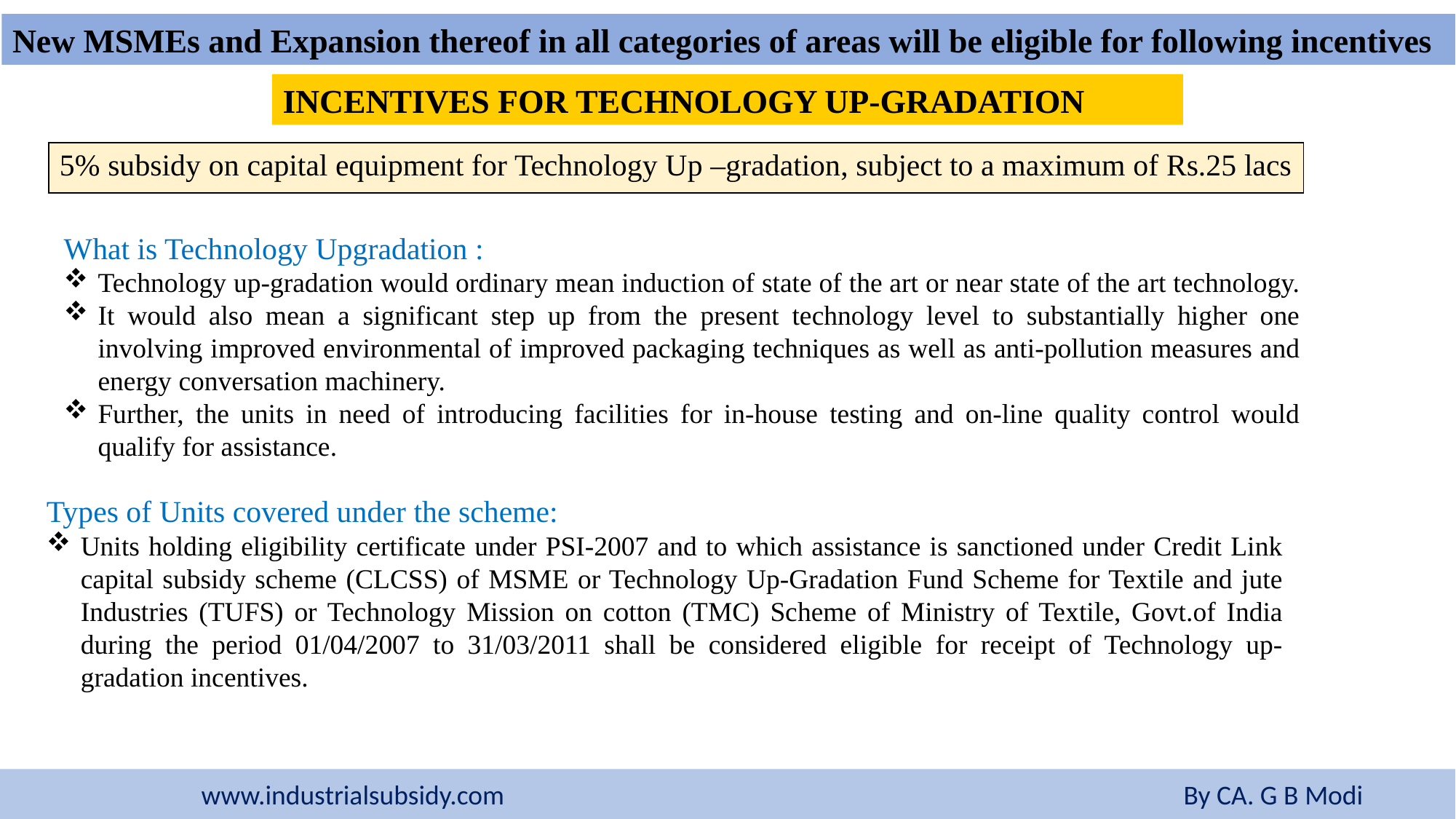

New MSMEs and Expansion thereof in all categories of areas will be eligible for following incentives
INCENTIVES FOR TECHNOLOGY UP-GRADATION
| 5% subsidy on capital equipment for Technology Up –gradation, subject to a maximum of Rs.25 lacs |
| --- |
What is Technology Upgradation :
Technology up-gradation would ordinary mean induction of state of the art or near state of the art technology.
It would also mean a significant step up from the present technology level to substantially higher one involving improved environmental of improved packaging techniques as well as anti-pollution measures and energy conversation machinery.
Further, the units in need of introducing facilities for in-house testing and on-line quality control would qualify for assistance.
Types of Units covered under the scheme:
Units holding eligibility certificate under PSI-2007 and to which assistance is sanctioned under Credit Link capital subsidy scheme (CLCSS) of MSME or Technology Up-Gradation Fund Scheme for Textile and jute Industries (TUFS) or Technology Mission on cotton (TMC) Scheme of Ministry of Textile, Govt.of India during the period 01/04/2007 to 31/03/2011 shall be considered eligible for receipt of Technology up-gradation incentives.
www.industrialsubsidy.com                                    				  	By CA. G B Modi